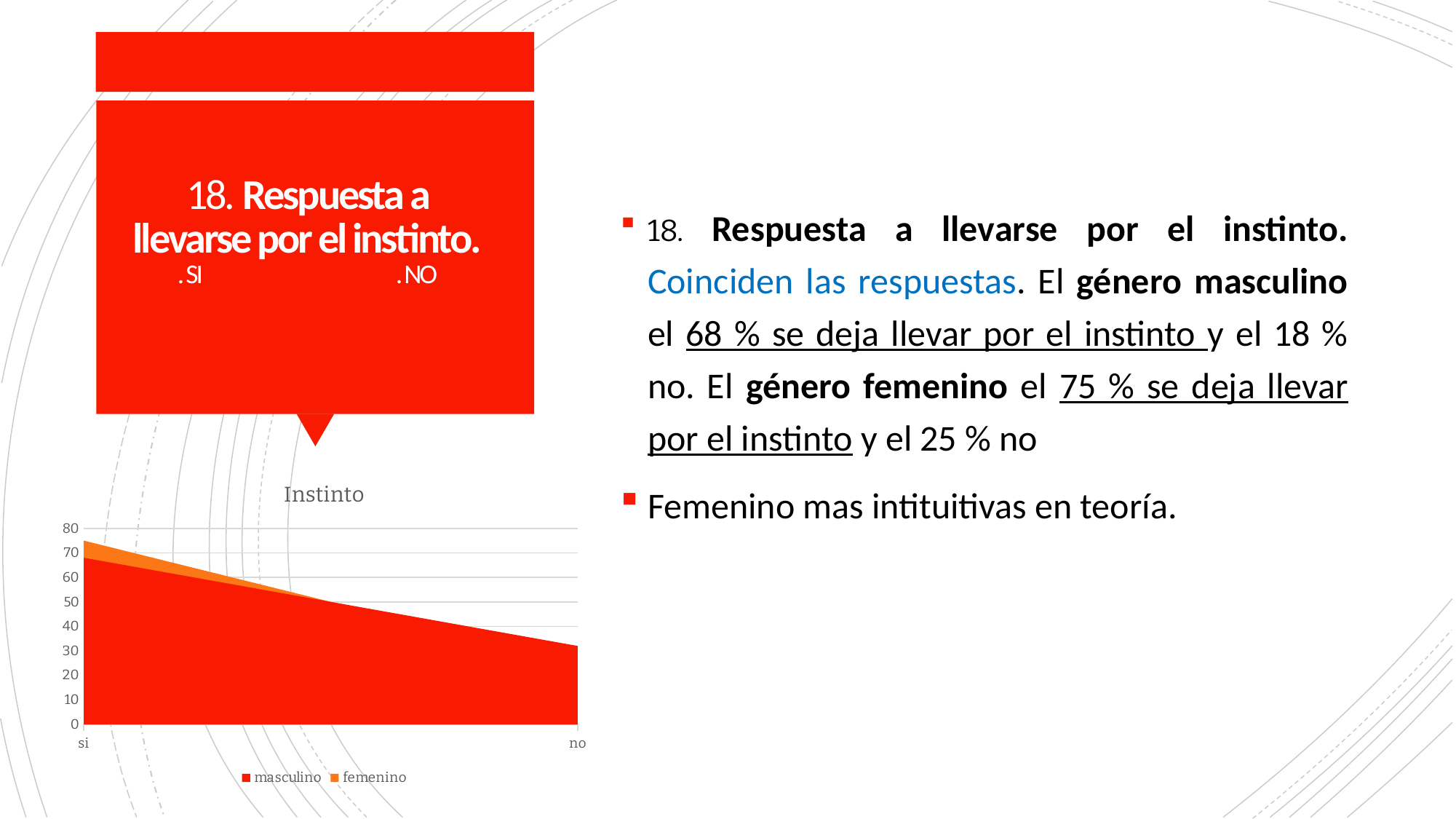

18. Respuesta a llevarse por el instinto. Coinciden las respuestas. El género masculino el 68 % se deja llevar por el instinto y el 18 % no. El género femenino el 75 % se deja llevar por el instinto y el 25 % no
Femenino mas intituitivas en teoría.

# 18. Respuesta a llevarse por el instinto. . SI		. NO

### Chart: Instinto

| Category | masculino | femenino |
|---|---|---|
| si | 68.0 | 75.0 |
| no | 32.0 | 25.0 |